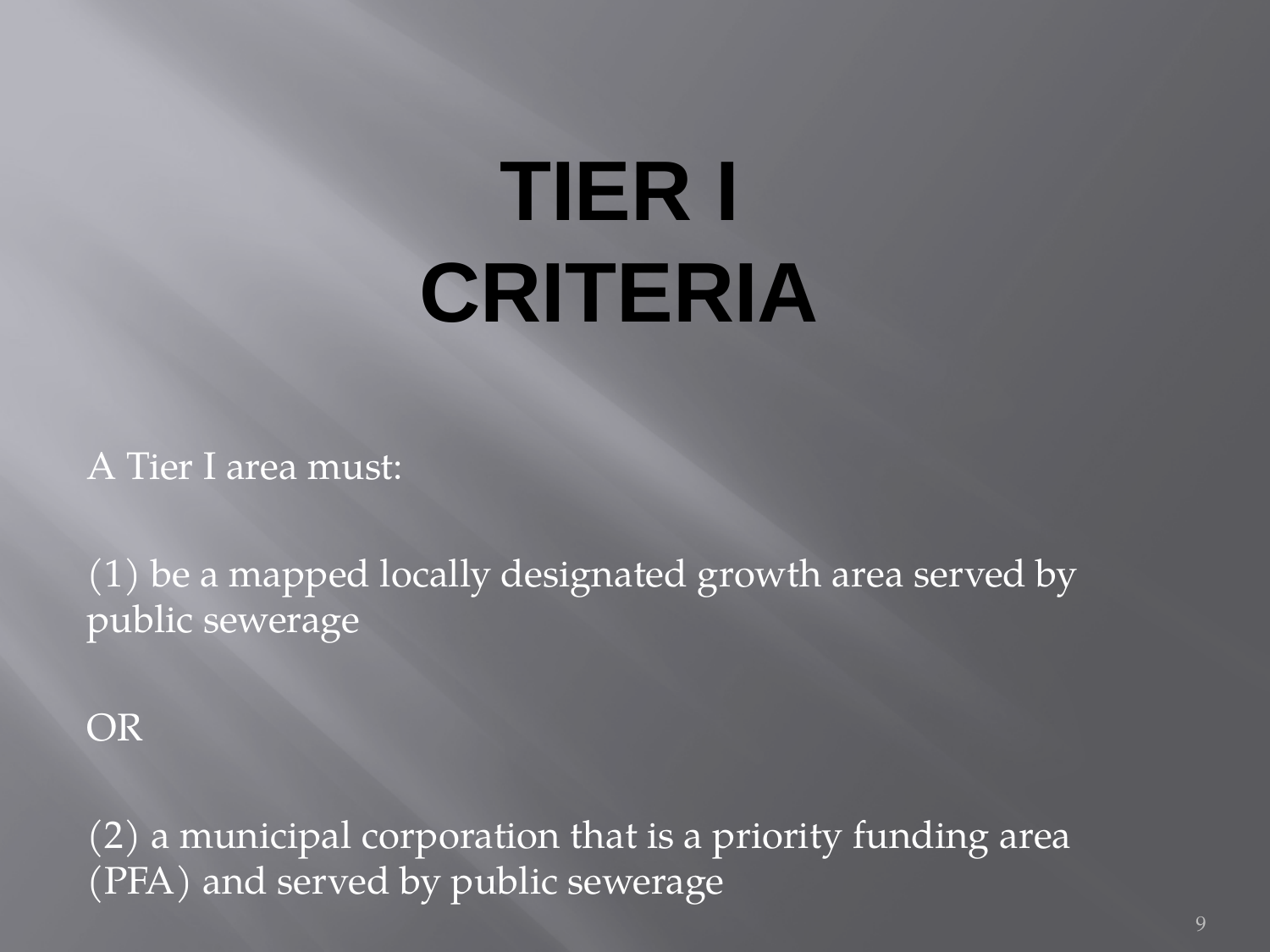

# TIER I Criteria

A Tier I area must:

(1) be a mapped locally designated growth area served by public sewerage

OR

(2) a municipal corporation that is a priority funding area (PFA) and served by public sewerage
9